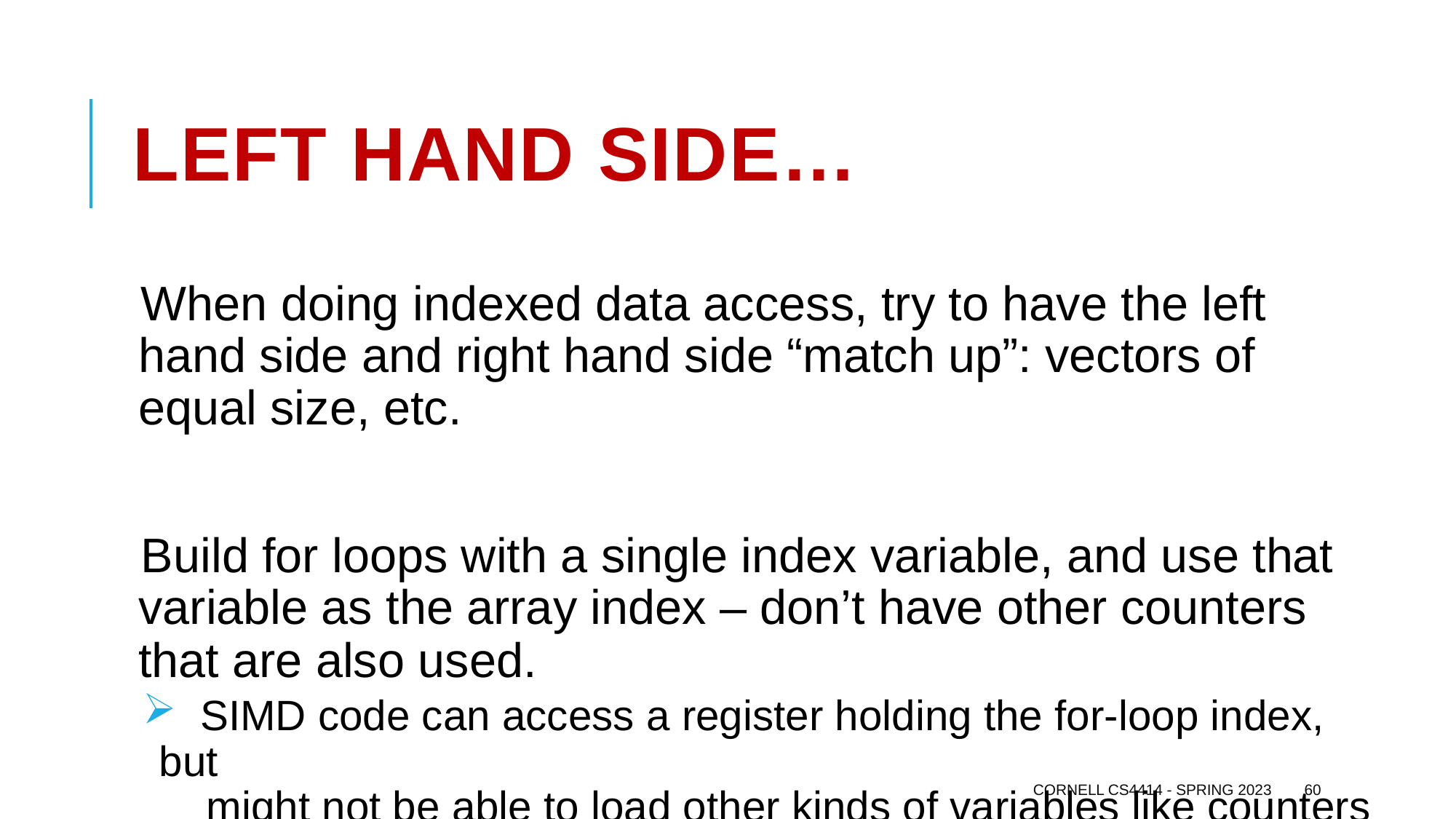

# Left hand side…
When doing indexed data access, try to have the left hand side and right hand side “match up”: vectors of equal size, etc.

Build for loops with a single index variable, and use that variable as the array index – don’t have other counters that are also used.
  SIMD code can access a register holding the for-loop index, but
    might not be able to load other kinds of variables like counters
Cornell CS4414 - Spring 2023
60